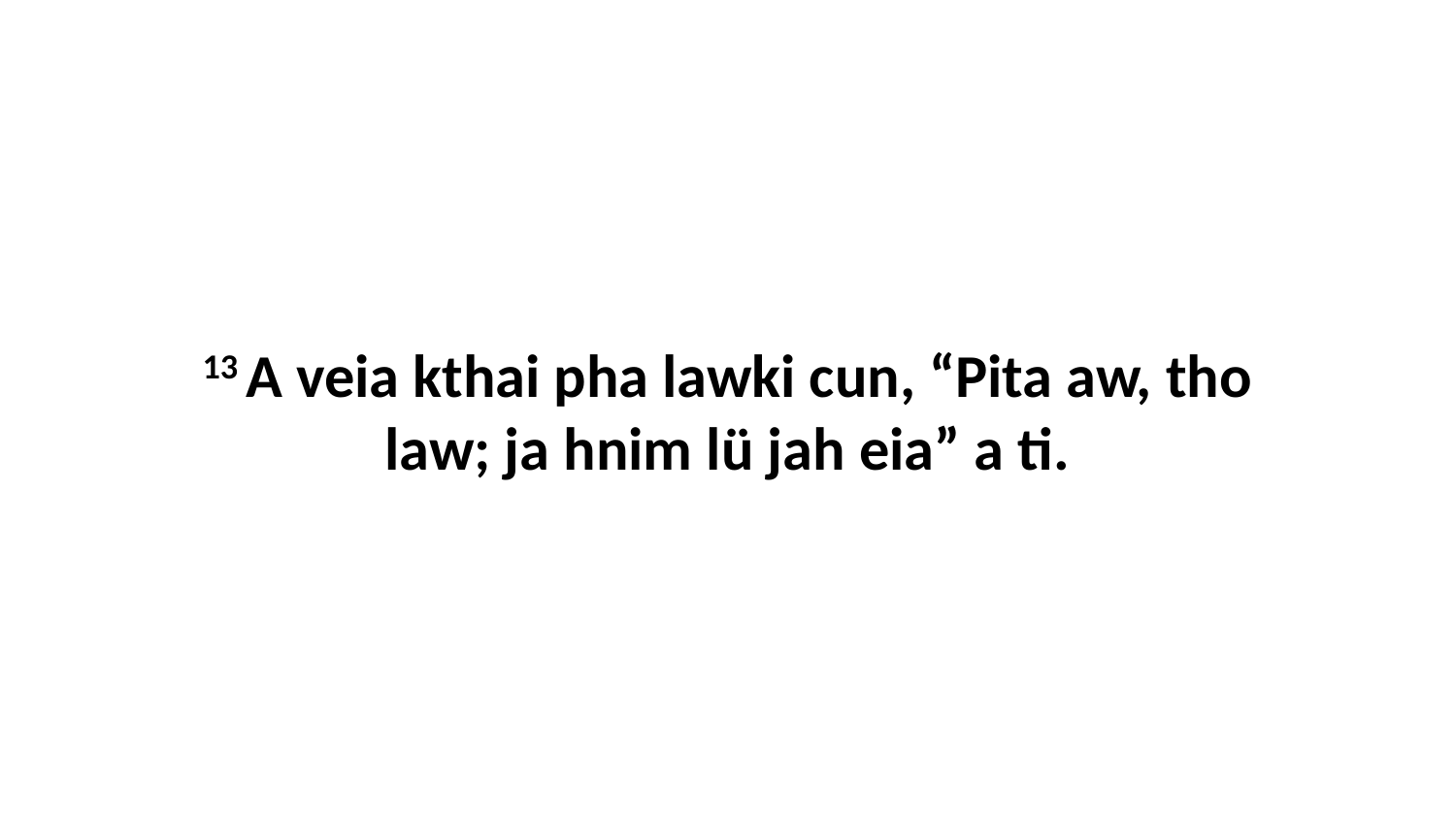

13 A veia kthai pha lawki cun, “Pita aw, tho law; ja hnim lü jah eia” a ti.